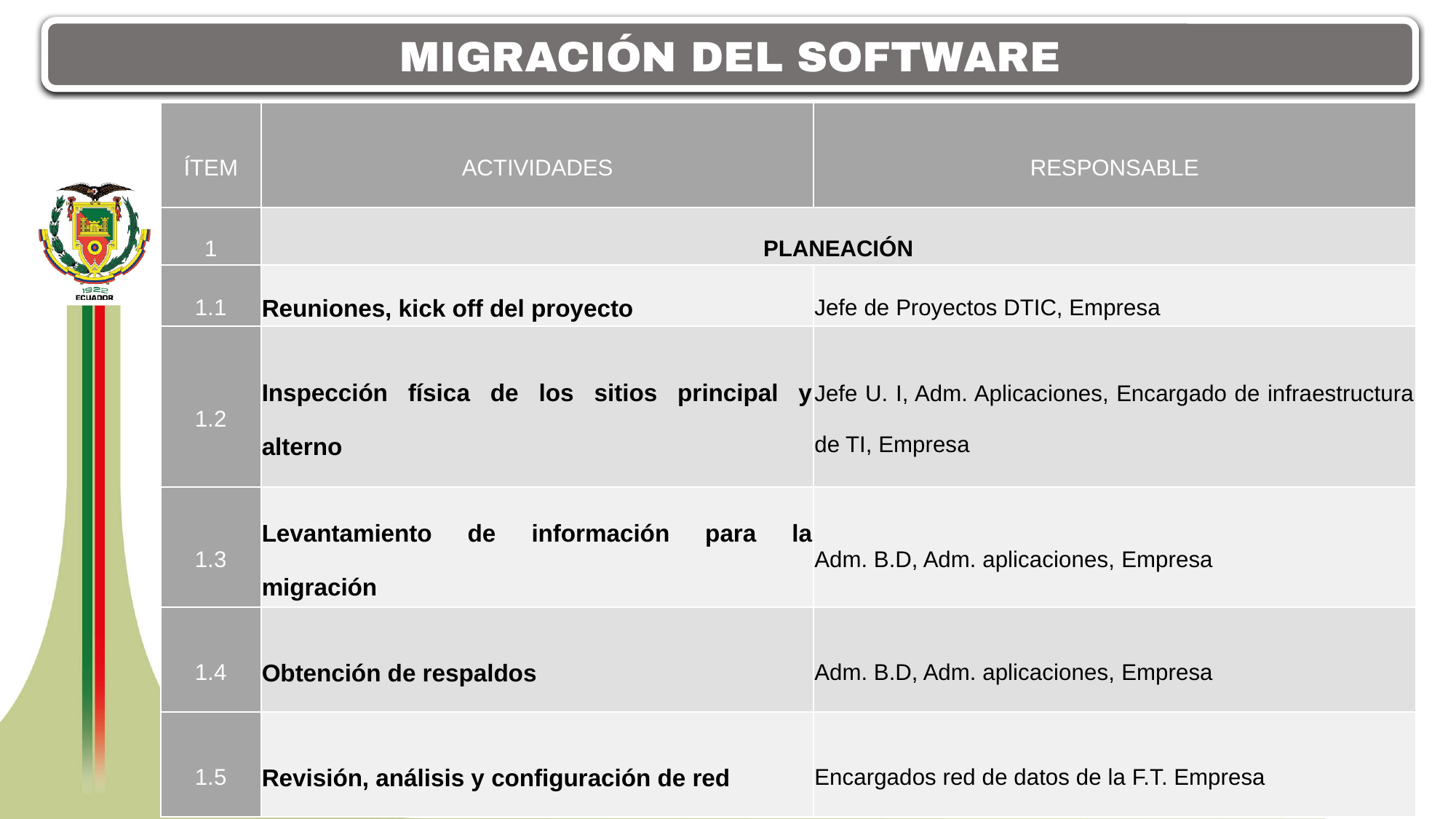

MIGRACIÓN DEL SOFTWARE
| ÍTEM | ACTIVIDADES | RESPONSABLE |
| --- | --- | --- |
| 1 | PLANEACIÓN |  |
| 1.1 | Reuniones, kick off del proyecto | Jefe de Proyectos DTIC, Empresa |
| 1.2 | Inspección física de los sitios principal y alterno | Jefe U. I, Adm. Aplicaciones, Encargado de infraestructura de TI, Empresa |
| 1.3 | Levantamiento de información para la migración | Adm. B.D, Adm. aplicaciones, Empresa |
| 1.4 | Obtención de respaldos | Adm. B.D, Adm. aplicaciones, Empresa |
| 1.5 | Revisión, análisis y configuración de red | Encargados red de datos de la F.T. Empresa |